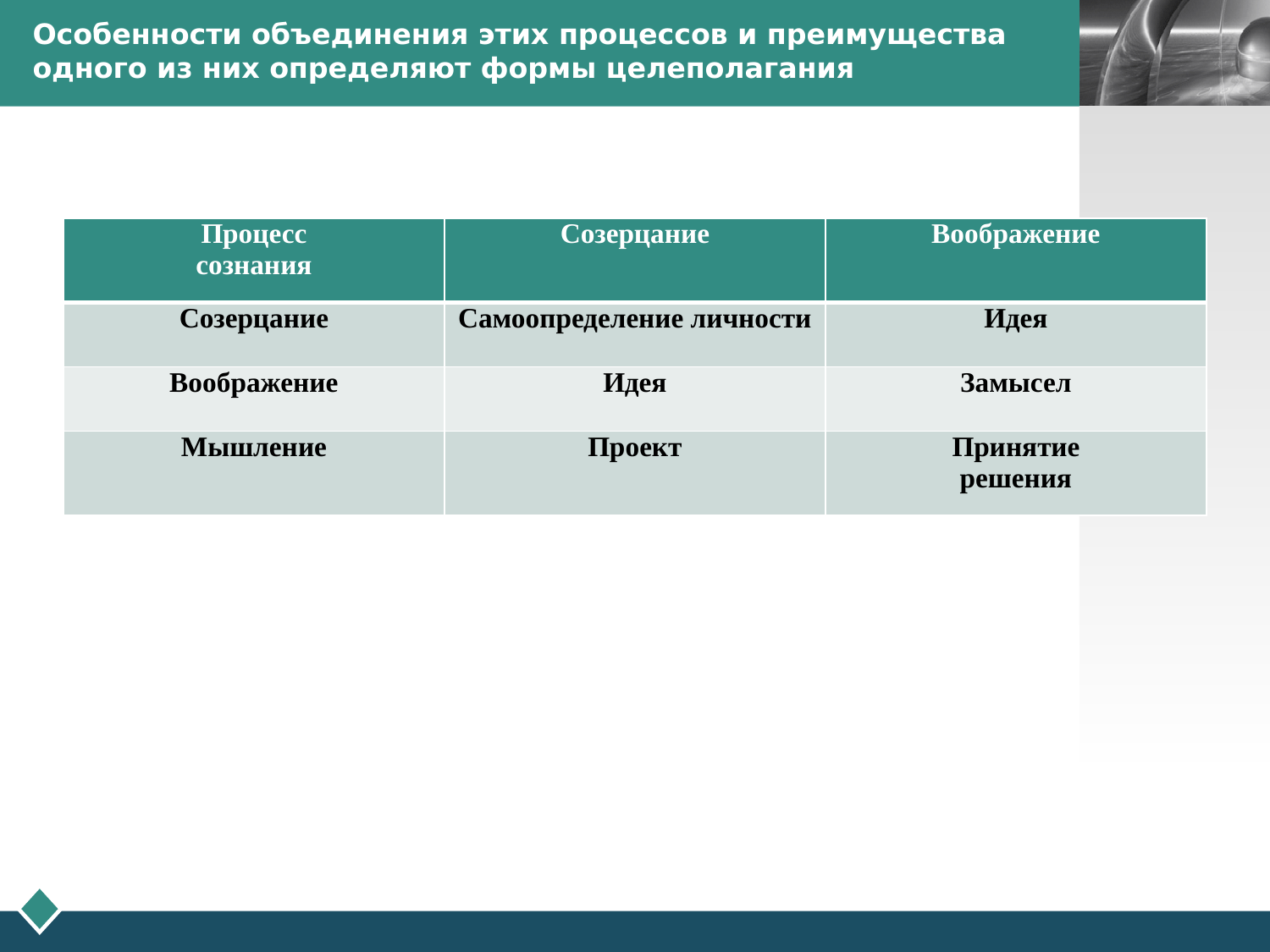

# Особенности объединения этих процессов и преимущества одного из них определяют формы целеполагания
| Процесс сознания | Созерцание | Воображение |
| --- | --- | --- |
| Созерцание | Самоопределение личности | Идея |
| Воображение | Идея | Замысел |
| Мышление | Проект | Принятие решения |